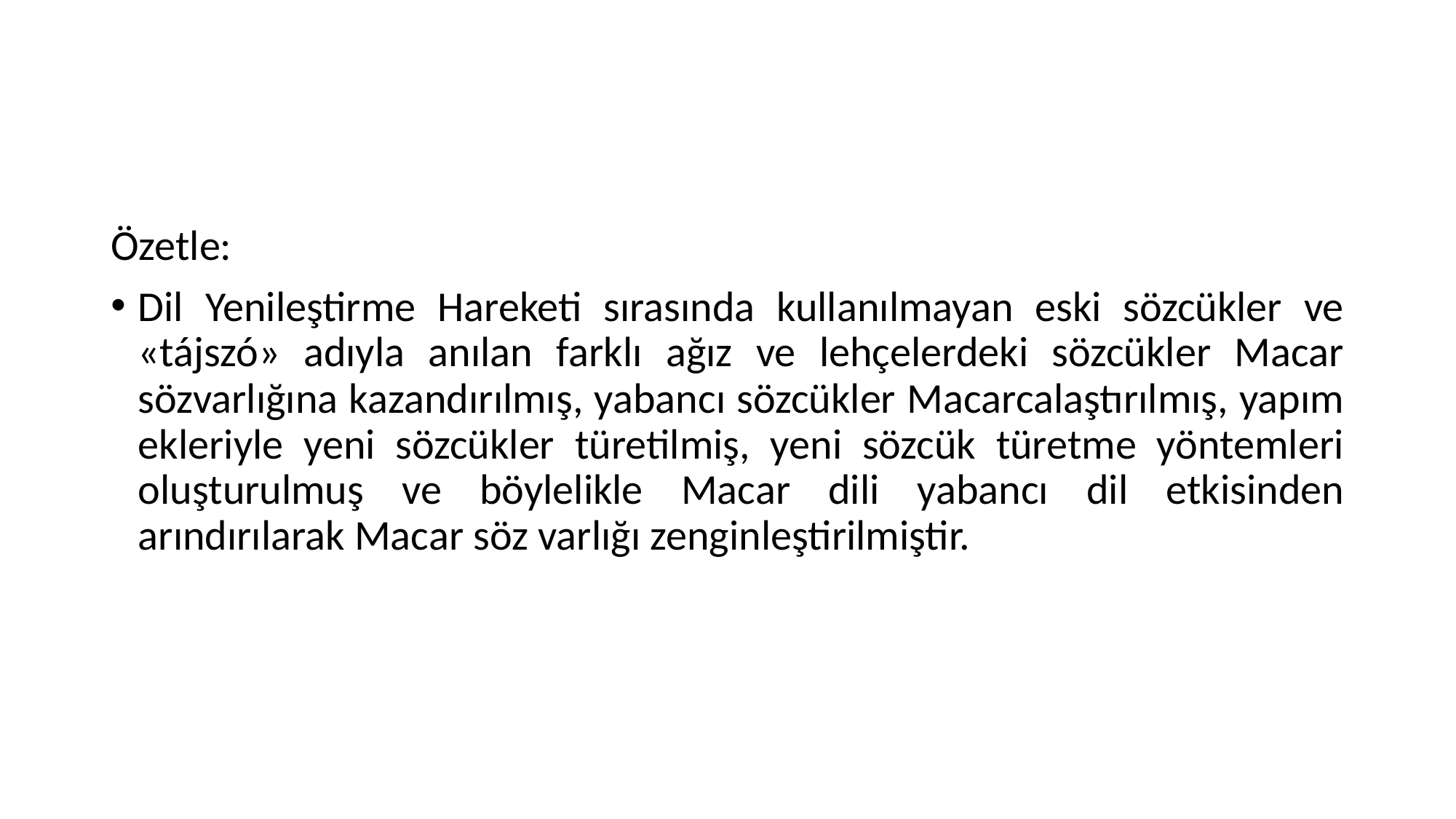

#
Özetle:
Dil Yenileştirme Hareketi sırasında kullanılmayan eski sözcükler ve «tájszó» adıyla anılan farklı ağız ve lehçelerdeki sözcükler Macar sözvarlığına kazandırılmış, yabancı sözcükler Macarcalaştırılmış, yapım ekleriyle yeni sözcükler türetilmiş, yeni sözcük türetme yöntemleri oluşturulmuş ve böylelikle Macar dili yabancı dil etkisinden arındırılarak Macar söz varlığı zenginleştirilmiştir.